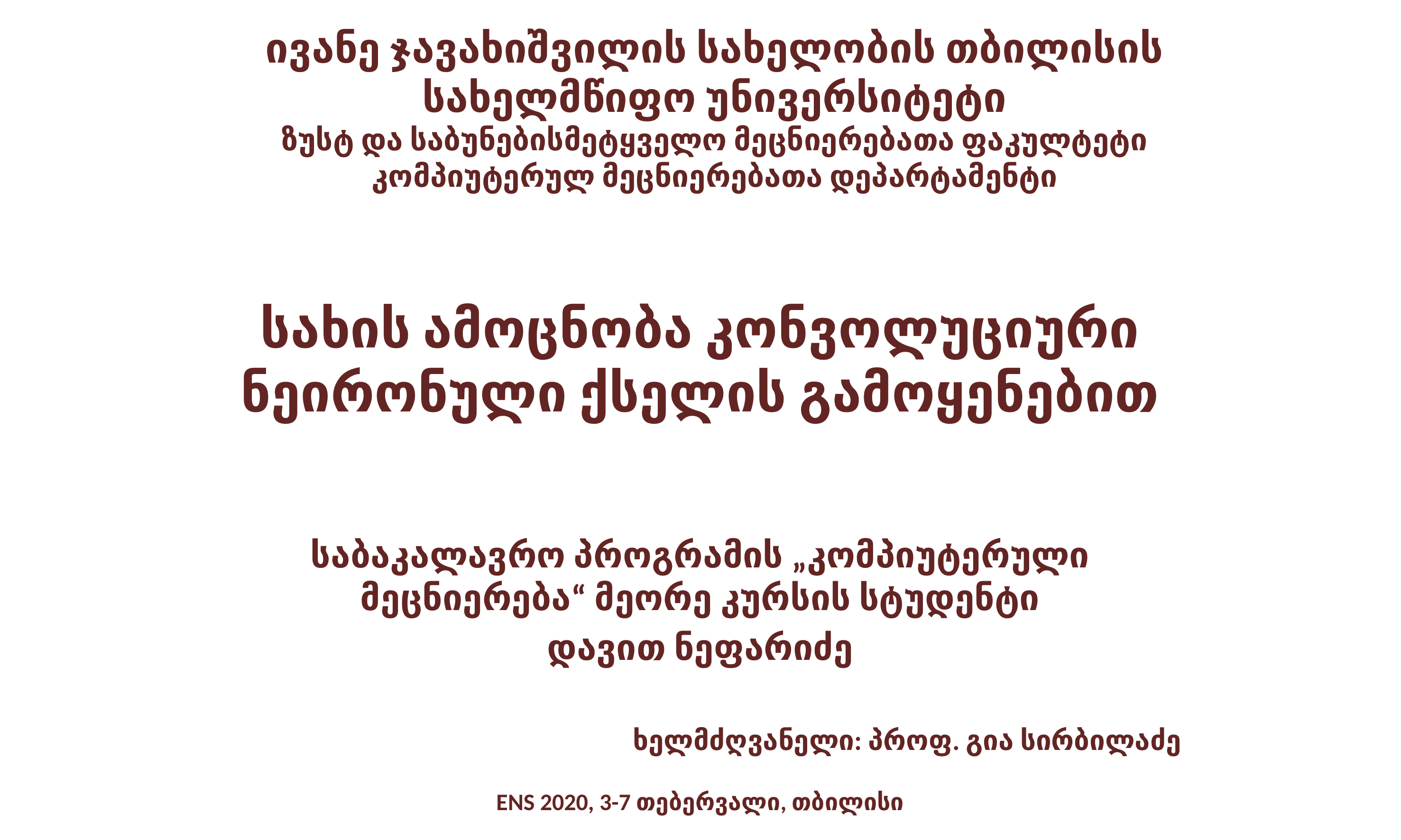

# ივანე ჯავახიშვილის სახელობის თბილისის სახელმწიფო უნივერსიტეტი ზუსტ და საბუნებისმეტყველო მეცნიერებათა ფაკულტეტი კომპიუტერულ მეცნიერებათა დეპარტამენტი
სახის ამოცნობა კონვოლუციური ნეირონული ქსელის გამოყენებით

საბაკალავრო პროგრამის „კომპიუტერული მეცნიერება“ მეორე კურსის სტუდენტი
დავით ნეფარიძე

ხელმძღვანელი: პროფ. გია სირბილაძე
ENS 2020, 3-7 თებერვალი, თბილისი